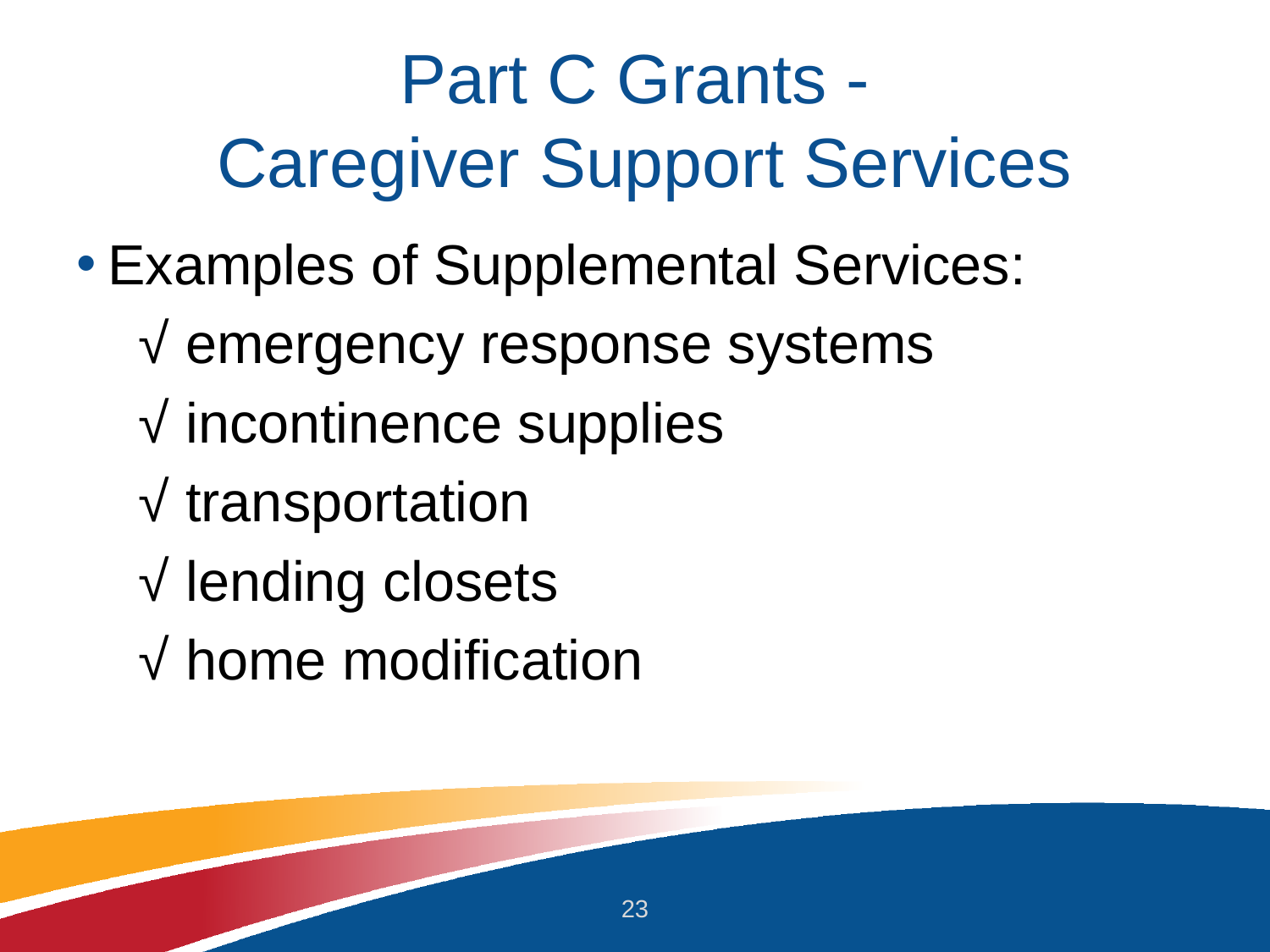

# Part C Grants - Caregiver Support Services
Examples of Supplemental Services:
    √ emergency response systems
    √ incontinence supplies
    √ transportation
    √ lending closets
    √ home modification

23